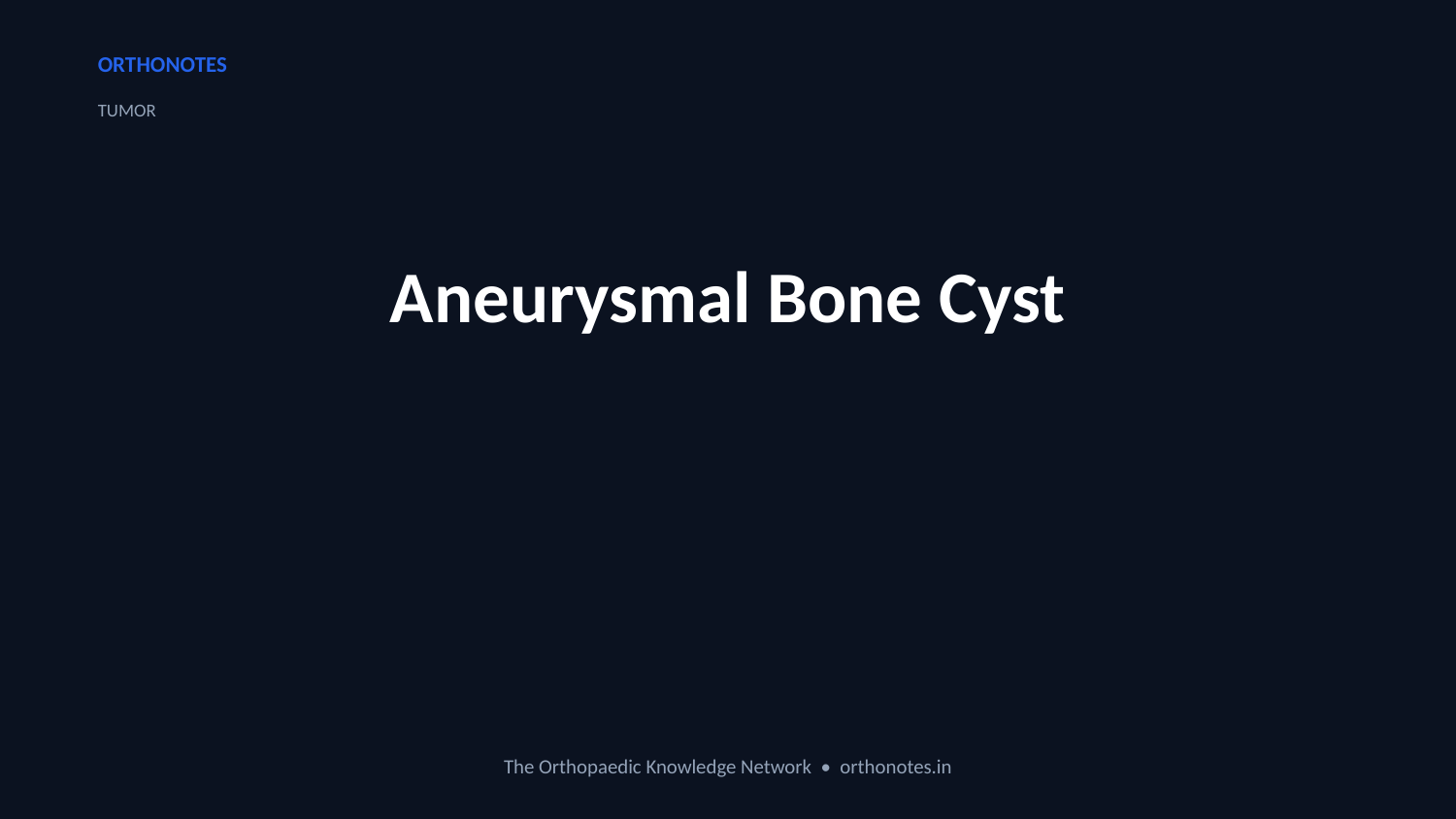

ORTHONOTES
TUMOR
Aneurysmal Bone Cyst
The Orthopaedic Knowledge Network  •  orthonotes.in